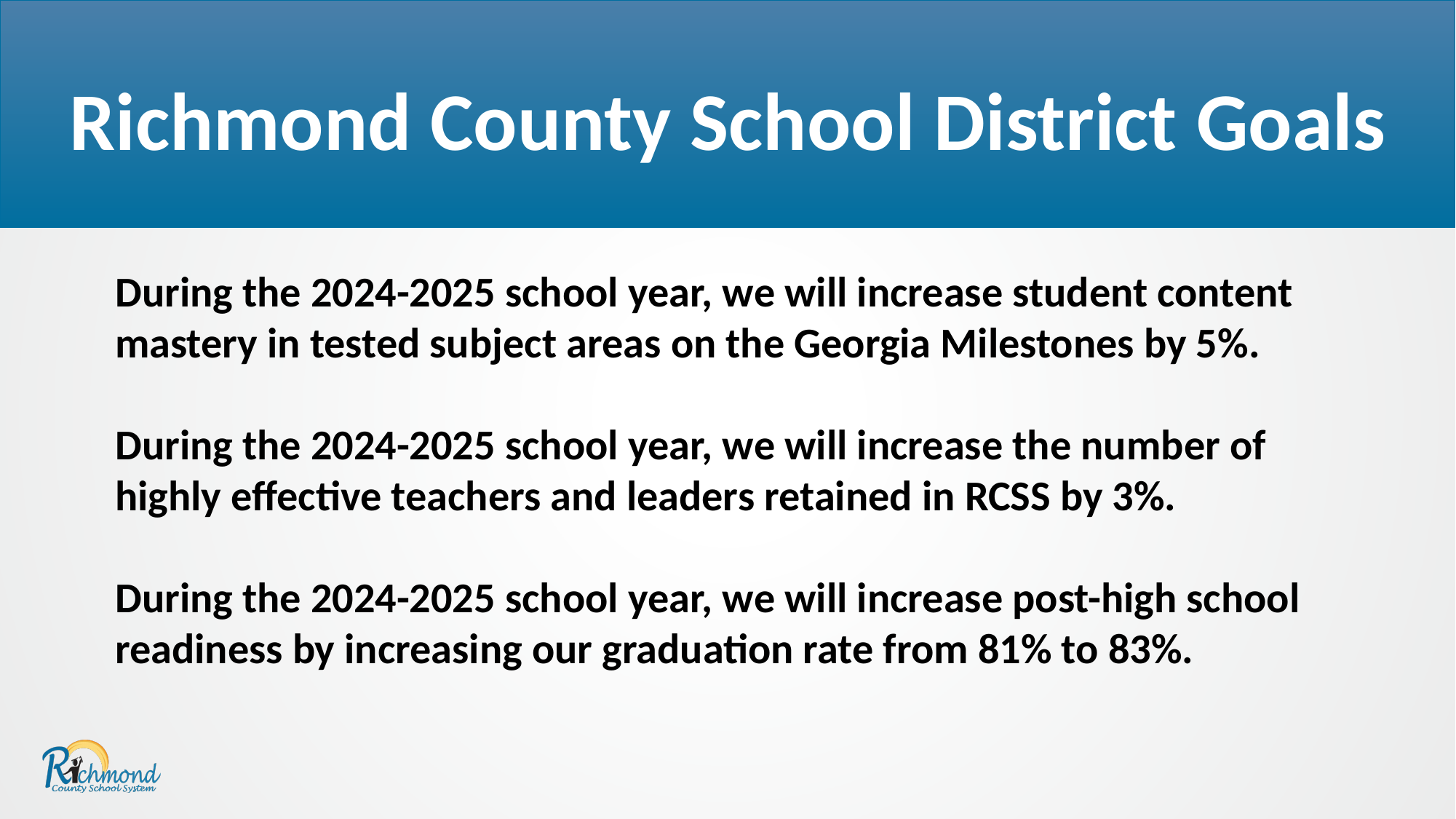

Richmond County School District Goals

During the 2024-2025 school year, we will increase student content mastery in ​tested subject areas on the Georgia Milestones by 5%.
​​​
During the 2024-2025 school year, we will increase the number of highly effective teachers and leaders retained in RCSS by 3%.

During the 2024-2025 school year, we will increase post-high school readiness by ​increasing our graduation rate from 81% to 83%.